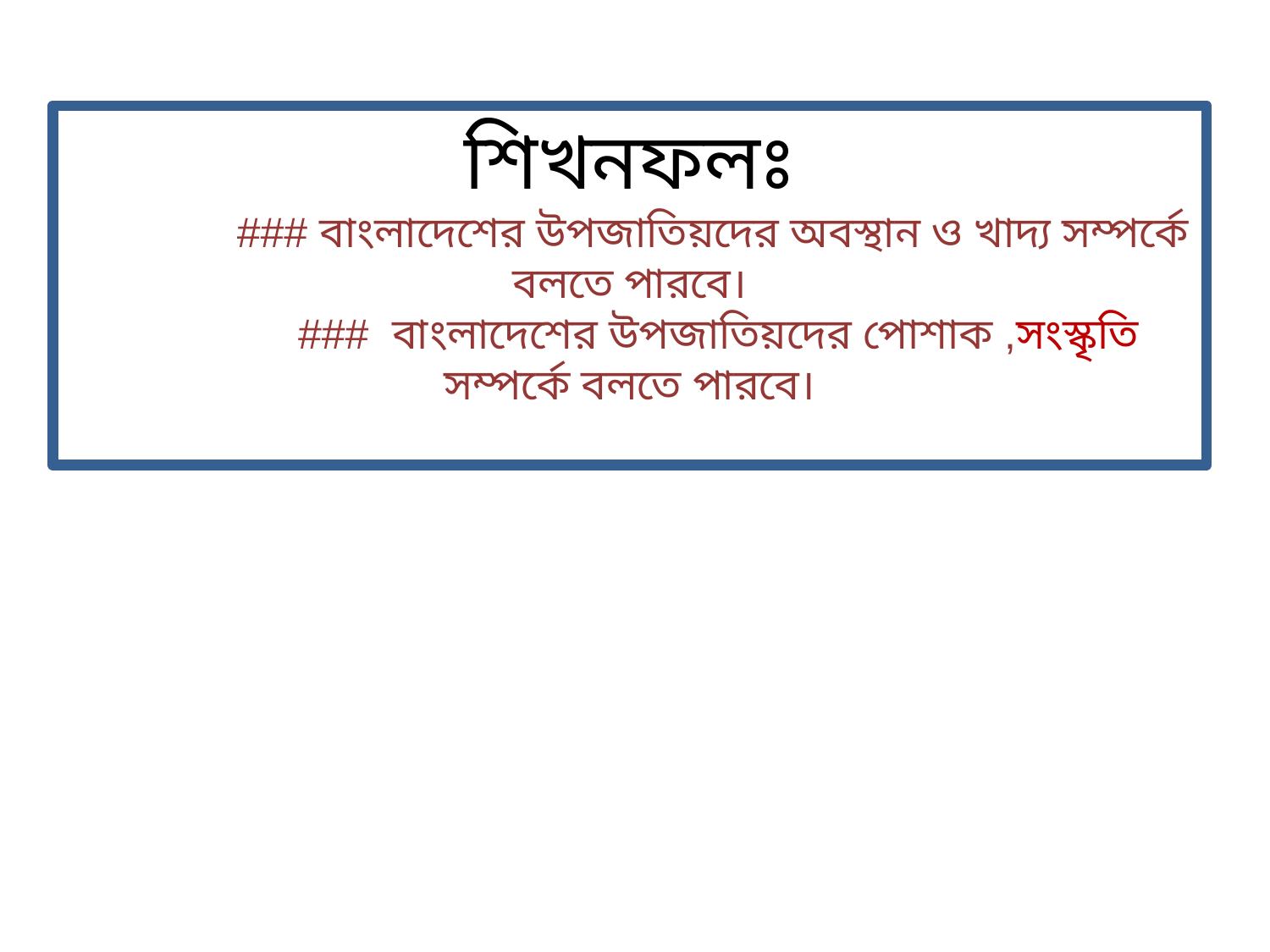

শিখনফলঃ
              ### বাংলাদেশের উপজাতিয়দের অবস্থান ও খাদ্য সম্পর্কে বলতে পারবে।
               ###  বাংলাদেশের উপজাতিয়দের পোশাক ,সংস্কৃতি সম্পর্কে বলতে পারবে।